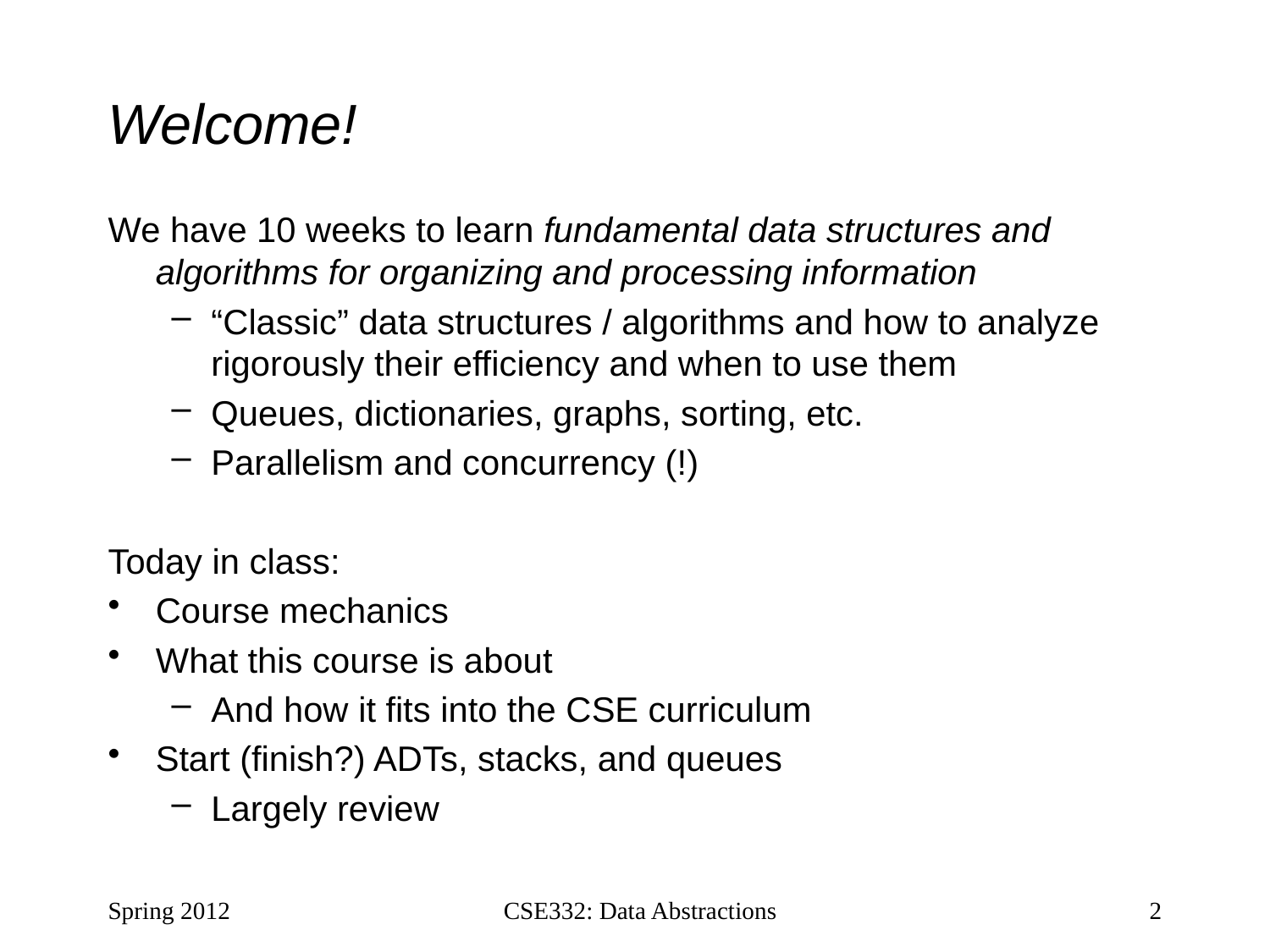

# Welcome!
We have 10 weeks to learn fundamental data structures and algorithms for organizing and processing information
“Classic” data structures / algorithms and how to analyze rigorously their efficiency and when to use them
Queues, dictionaries, graphs, sorting, etc.
Parallelism and concurrency (!)

Today in class:
Course mechanics
What this course is about
And how it fits into the CSE curriculum
Start (finish?) ADTs, stacks, and queues
Largely review
Spring 2012
CSE332: Data Abstractions
2